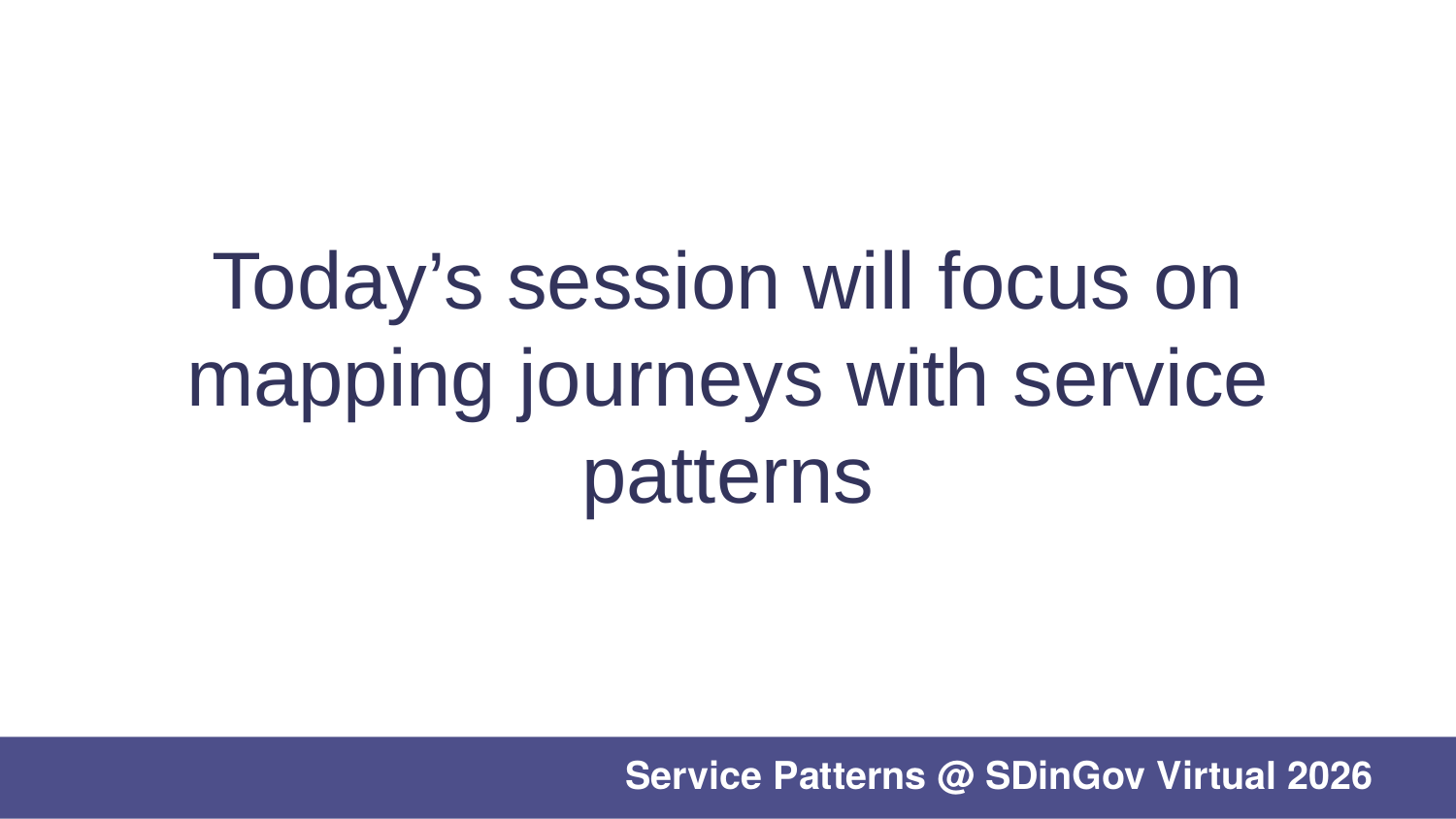

# Today’s session will focus on mapping journeys with service patterns